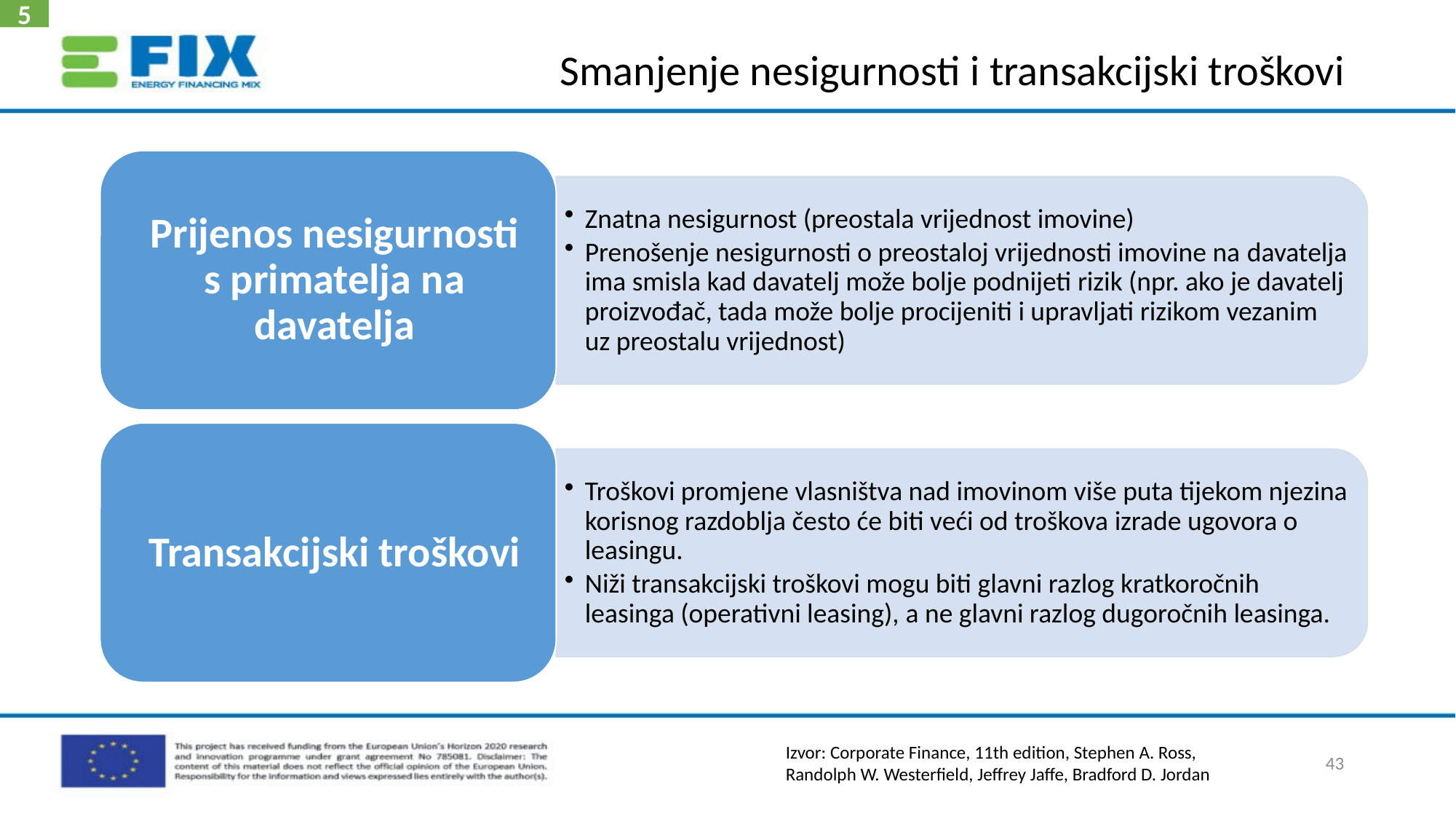

5
# Smanjenje nesigurnosti i transakcijski troškovi
Znatna nesigurnost (preostala vrijednost imovine)
Prenošenje nesigurnosti o preostaloj vrijednosti imovine na davatelja ima smisla kad davatelj može bolje podnijeti rizik (npr. ako je davatelj proizvođač, tada može bolje procijeniti i upravljati rizikom vezanim uz preostalu vrijednost)
Prijenos nesigurnosti s primatelja na davatelja
Troškovi promjene vlasništva nad imovinom više puta tijekom njezina korisnog razdoblja često će biti veći od troškova izrade ugovora o leasingu.
Niži transakcijski troškovi mogu biti glavni razlog kratkoročnih leasinga (operativni leasing), a ne glavni razlog dugoročnih leasinga.
Transakcijski troškovi
Izvor: Corporate Finance, 11th edition, Stephen A. Ross, Randolph W. Westerfield, Jeffrey Jaffe, Bradford D. Jordan
43